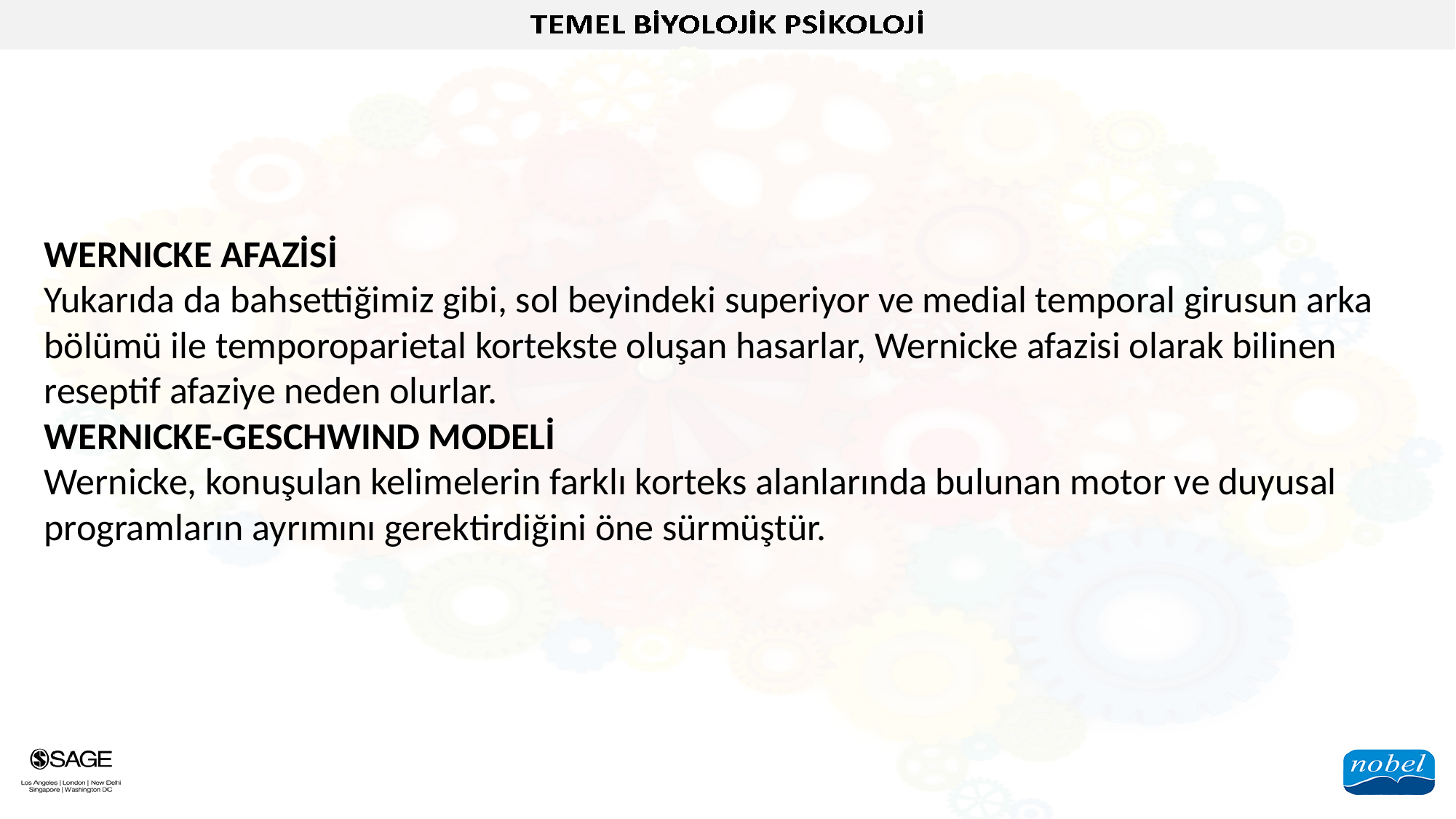

WERNICKE AFAZİSİ
Yukarıda da bahsettiğimiz gibi, sol beyindeki superiyor ve medial temporal girusun arka bölümü ile temporoparietal kortekste oluşan hasarlar, Wernicke afazisi olarak bilinen reseptif afaziye neden olurlar.
WERNICKE-GESCHWIND MODELİ
Wernicke, konuşulan kelimelerin farklı korteks alanlarında bulunan motor ve duyusal programların ayrımını gerektirdiğini öne sürmüştür.